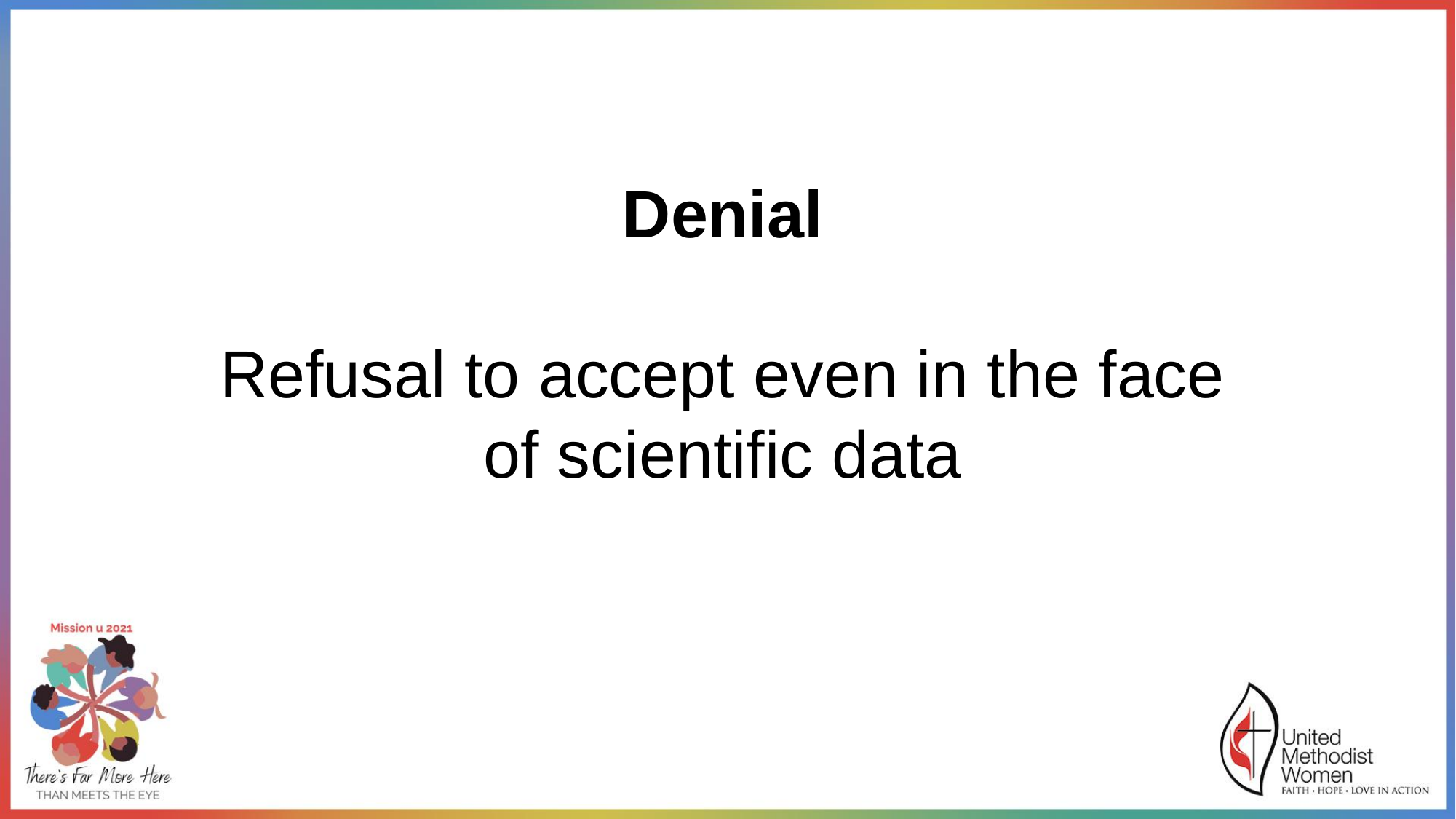

Denial
Refusal to accept even in the face of scientific data